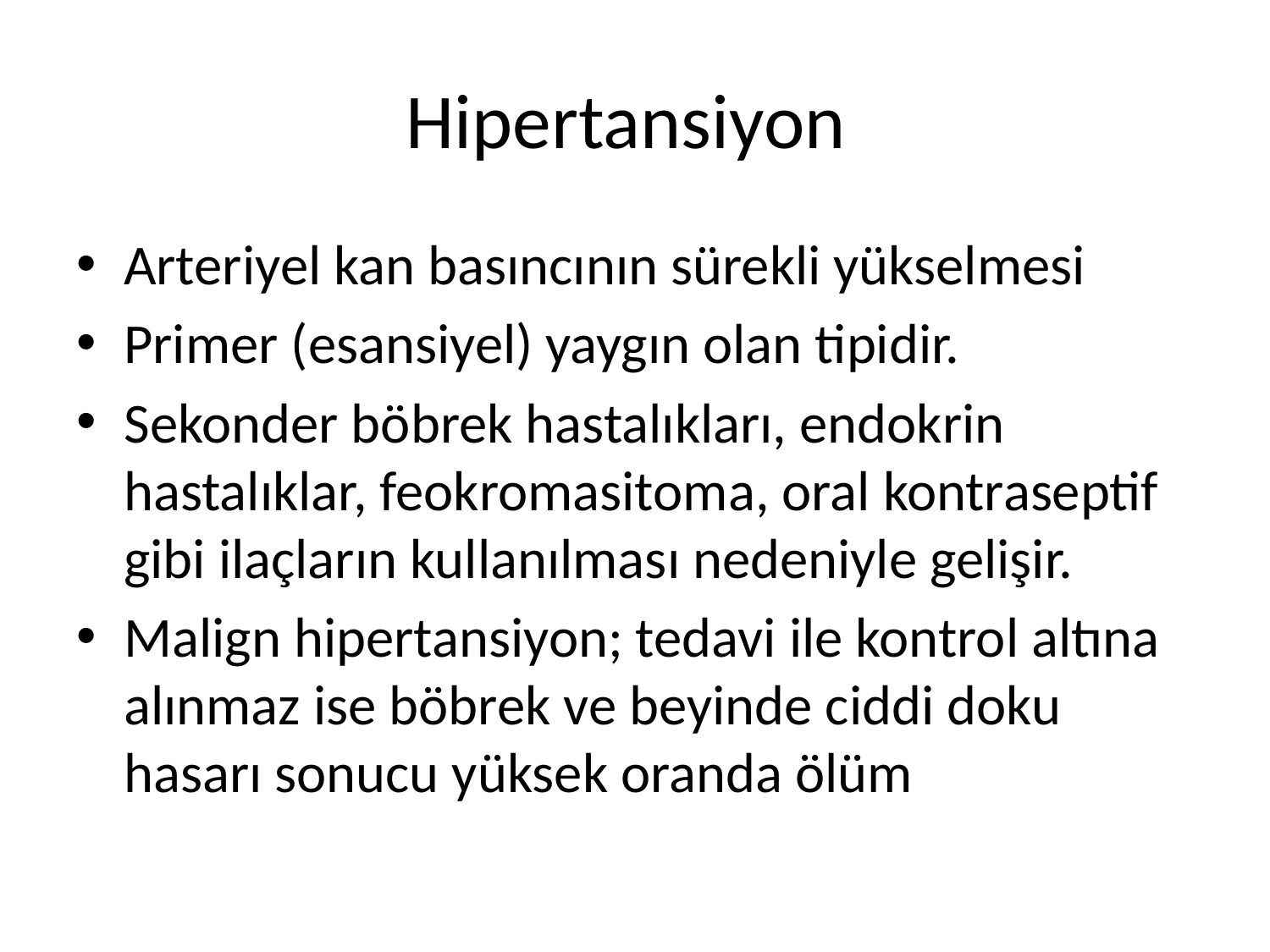

# Hipertansiyon
Arteriyel kan basıncının sürekli yükselmesi
Primer (esansiyel) yaygın olan tipidir.
Sekonder böbrek hastalıkları, endokrin hastalıklar, feokromasitoma, oral kontraseptif gibi ilaçların kullanılması nedeniyle gelişir.
Malign hipertansiyon; tedavi ile kontrol altına alınmaz ise böbrek ve beyinde ciddi doku hasarı sonucu yüksek oranda ölüm